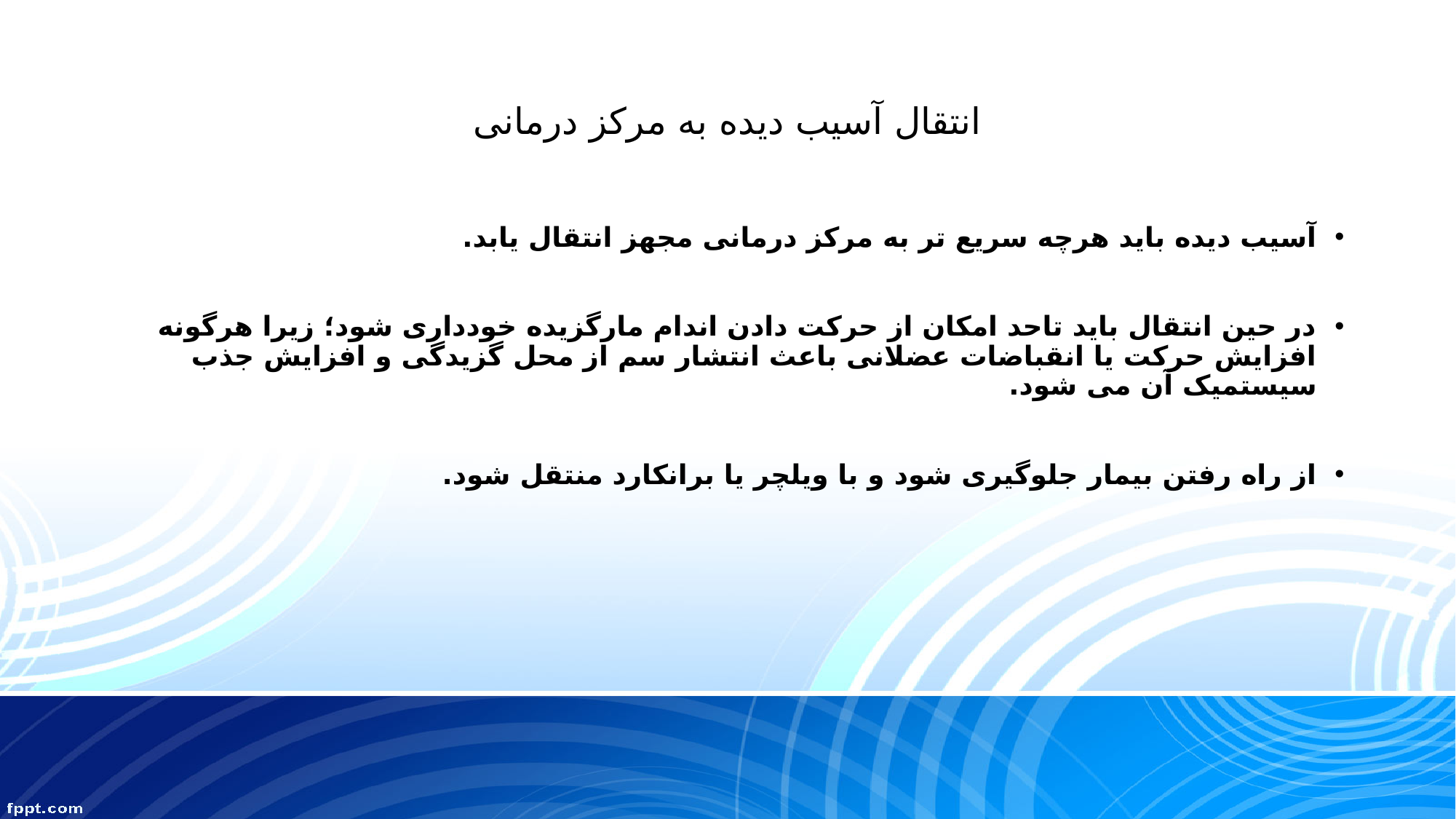

# انتقال آسیب دیده به مرکز درمانی
آسیب دیده باید هرچه سریع تر به مرکز درمانی مجهز انتقال یابد.

در حین انتقال باید تاحد امکان از حرکت دادن اندام مارگزیده خودداری شود؛ زیرا هرگونه افزایش حرکت یا انقباضات عضلانی باعث انتشار سم از محل گزیدگی و افزایش جذب سیستمیک آن می شود.

از راه رفتن بیمار جلوگیری شود و با ویلچر یا برانکارد منتقل شود.